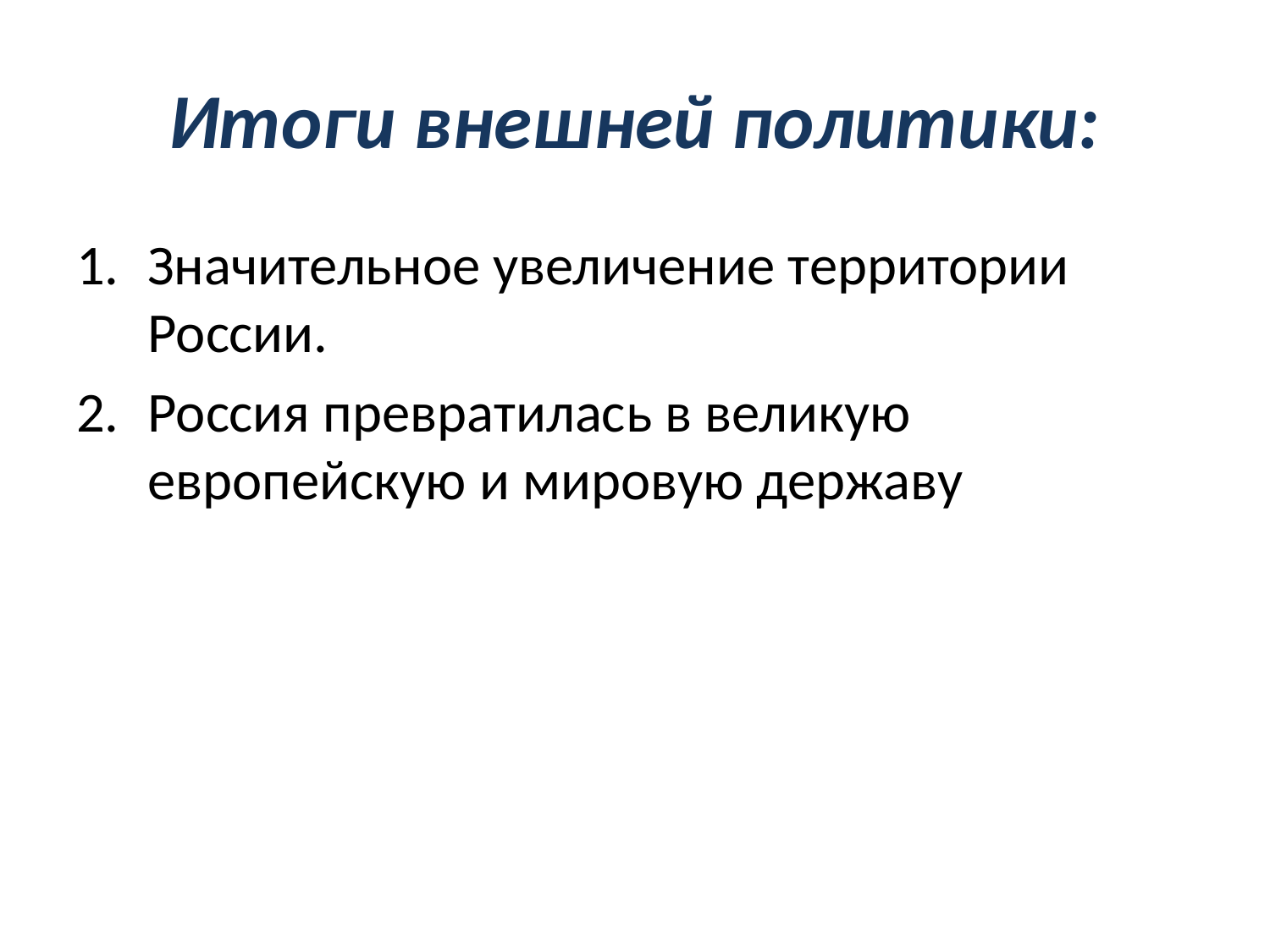

# Итоги внешней политики:
Значительное увеличение территории России.
Россия превратилась в великую европейскую и мировую державу